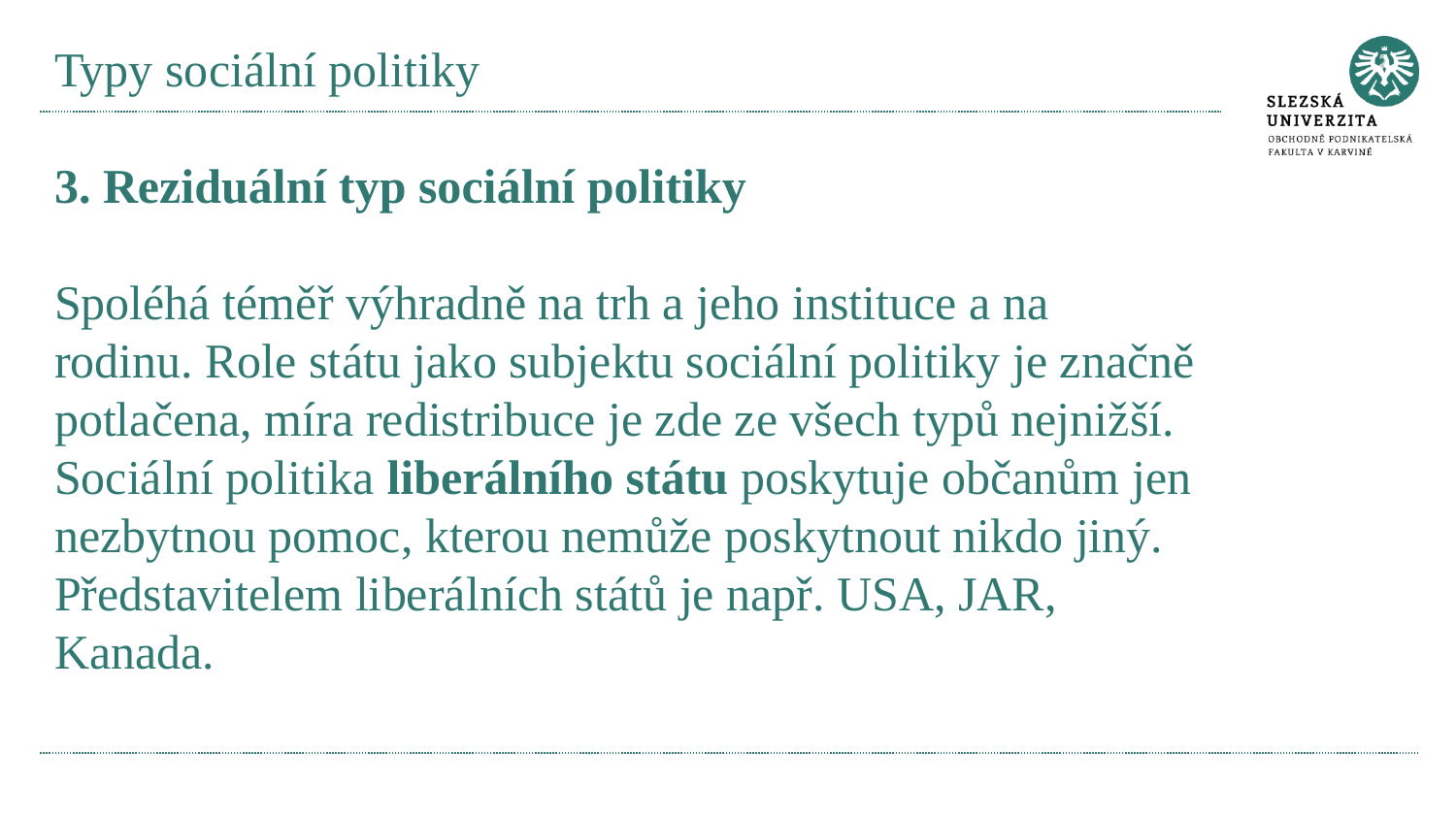

# Typy sociální politiky 3. Reziduální typ sociální politiky Spoléhá téměř výhradně na trh a jeho instituce a na rodinu. Role státu jako subjektu sociální politiky je značně potlačena, míra redistribuce je zde ze všech typů nejnižší. Sociální politika liberálního státu poskytuje občanům jen nezbytnou pomoc, kterou nemůže poskytnout nikdo jiný. Představitelem liberálních států je např. USA, JAR, Kanada.